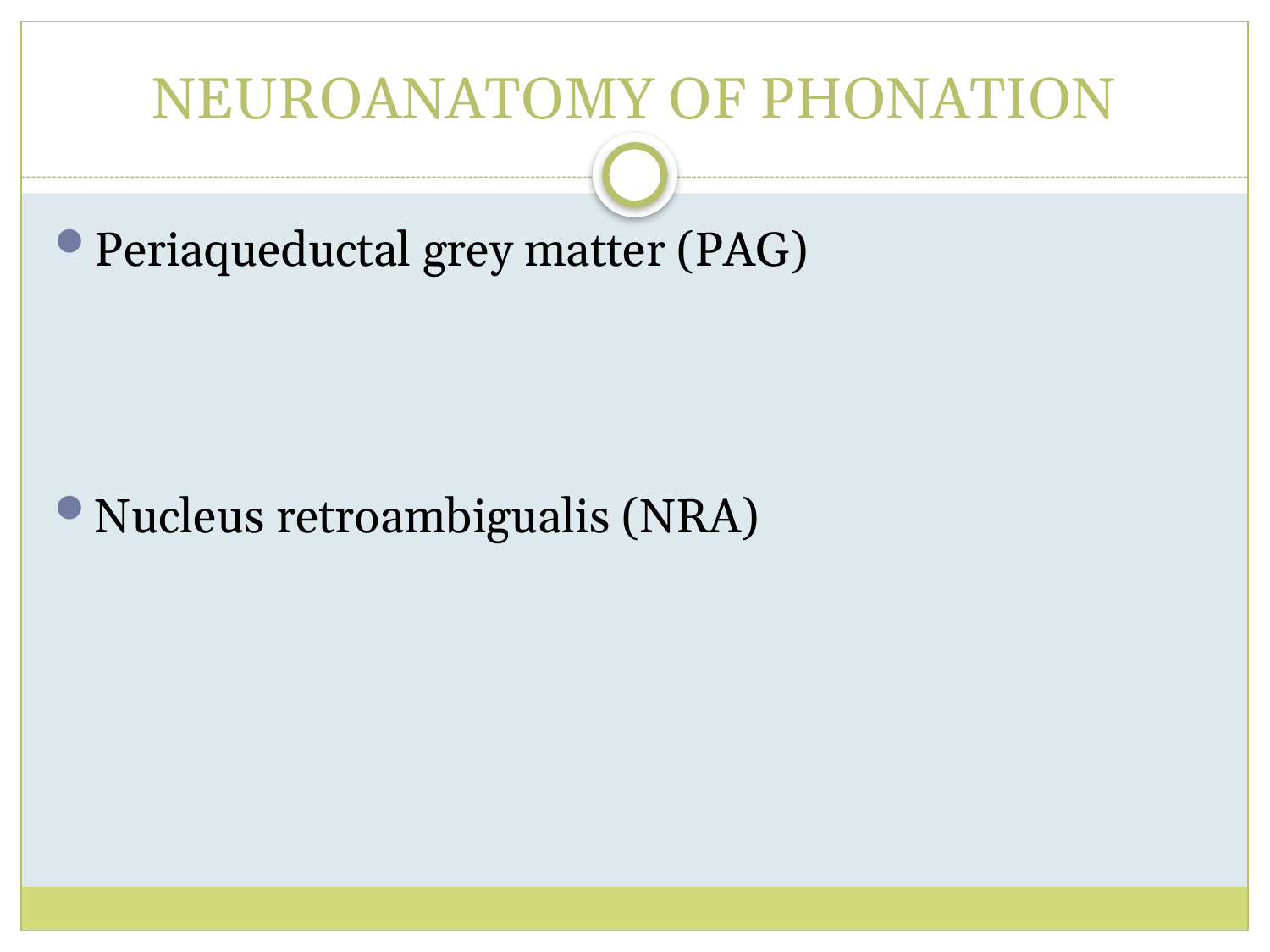

# NEUROANATOMY OF PHONATION
Periaqueductal grey matter (PAG)

Nucleus retroambigualis (NRA)